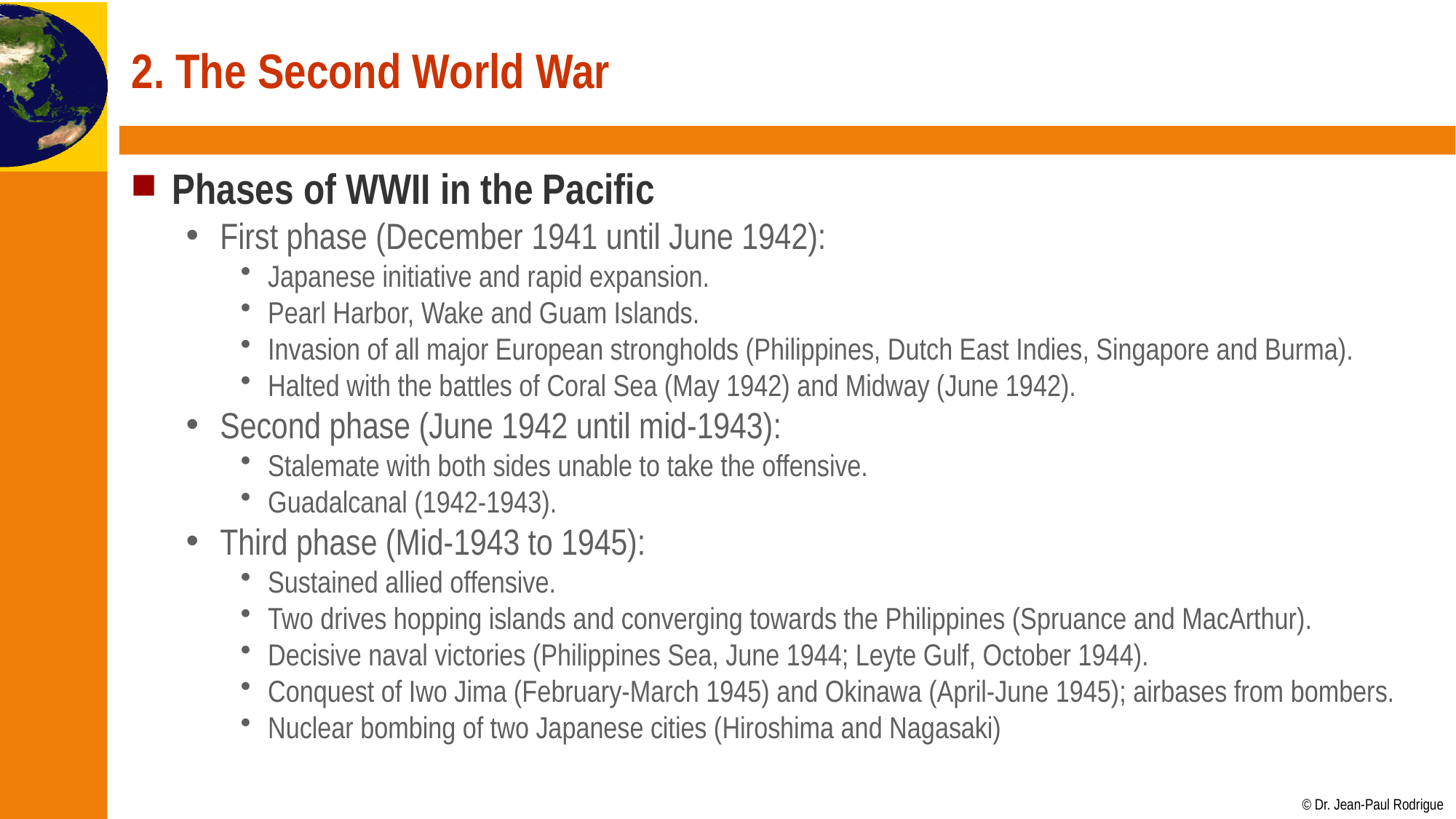

# 2. The Second World War
Phases of WWII in the Pacific
First phase (December 1941 until June 1942):
Japanese initiative and rapid expansion.
Pearl Harbor, Wake and Guam Islands.
Invasion of all major European strongholds (Philippines, Dutch East Indies, Singapore and Burma).
Halted with the battles of Coral Sea (May 1942) and Midway (June 1942).
Second phase (June 1942 until mid-1943):
Stalemate with both sides unable to take the offensive.
Guadalcanal (1942-1943).
Third phase (Mid-1943 to 1945):
Sustained allied offensive.
Two drives hopping islands and converging towards the Philippines (Spruance and MacArthur).
Decisive naval victories (Philippines Sea, June 1944; Leyte Gulf, October 1944).
Conquest of Iwo Jima (February-March 1945) and Okinawa (April-June 1945); airbases from bombers.
Nuclear bombing of two Japanese cities (Hiroshima and Nagasaki)